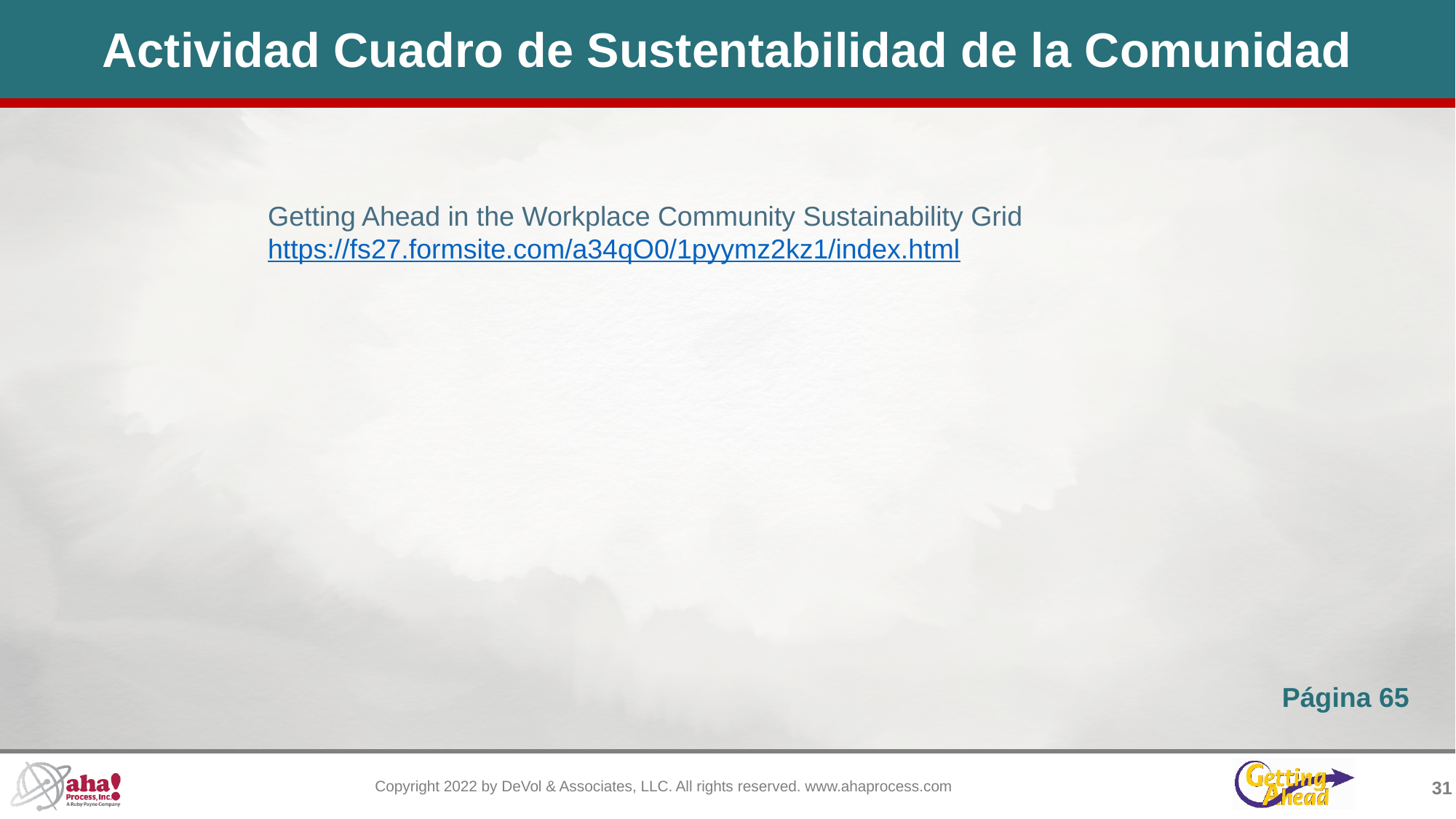

# Actividad Cuadro de Sustentabilidad de la Comunidad
Getting Ahead in the Workplace Community Sustainability Grid
https://fs27.formsite.com/a34qO0/1pyymz2kz1/index.html
Página 65